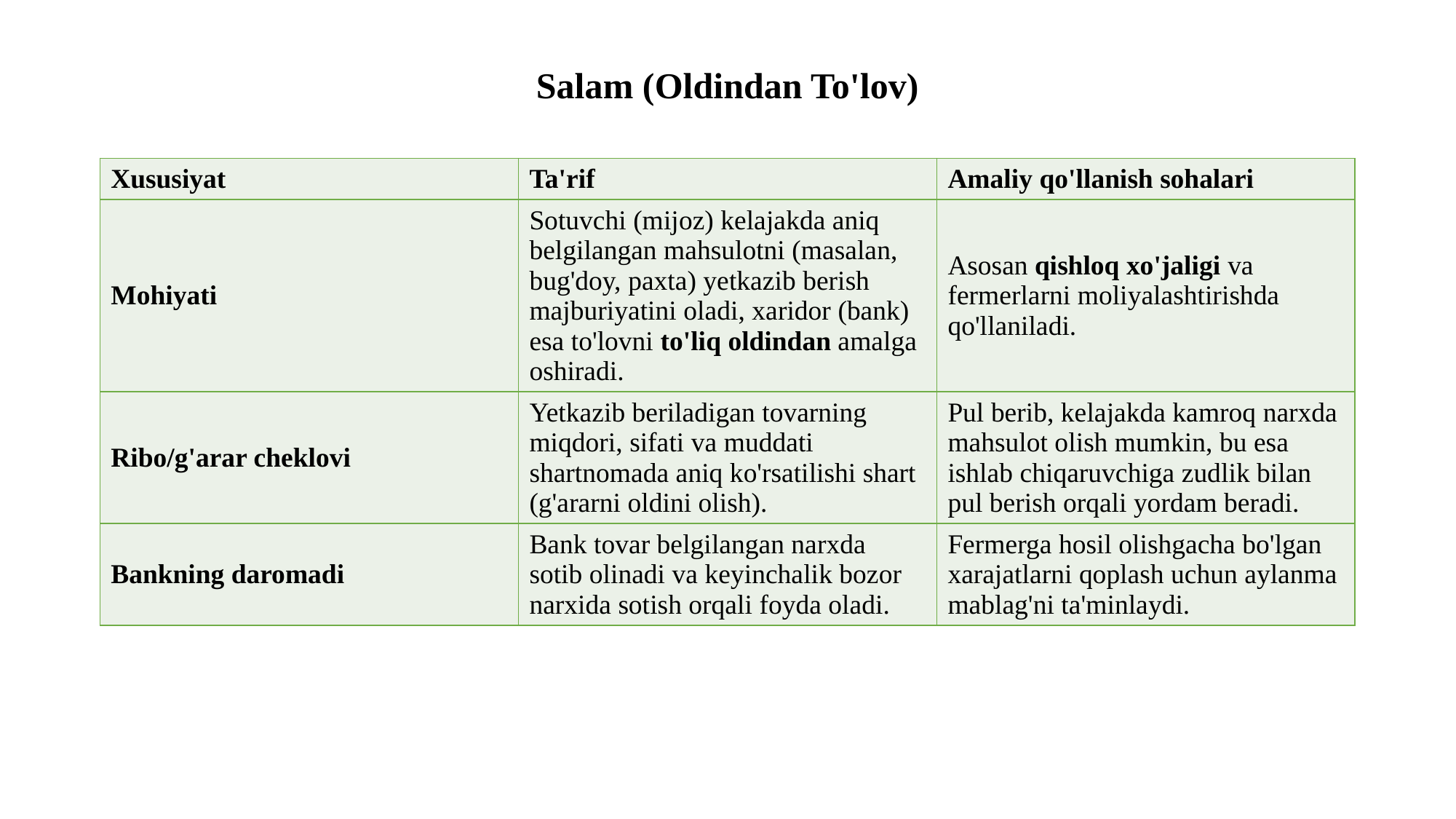

Salam (Oldindan To'lov)

| Xususiyat | Ta'rif | Amaliy qo'llanish sohalari |
| --- | --- | --- |
| Mohiyati | Sotuvchi (mijoz) kelajakda aniq belgilangan mahsulotni (masalan, bug'doy, paxta) yetkazib berish majburiyatini oladi, xaridor (bank) esa to'lovni to'liq oldindan amalga oshiradi. | Asosan qishloq xo'jaligi va fermerlarni moliyalashtirishda qo'llaniladi. |
| Ribo/g'arar cheklovi | Yetkazib beriladigan tovarning miqdori, sifati va muddati shartnomada aniq ko'rsatilishi shart (g'ararni oldini olish). | Pul berib, kelajakda kamroq narxda mahsulot olish mumkin, bu esa ishlab chiqaruvchiga zudlik bilan pul berish orqali yordam beradi. |
| Bankning daromadi | Bank tovar belgilangan narxda sotib olinadi va keyinchalik bozor narxida sotish orqali foyda oladi. | Fermerga hosil olishgacha bo'lgan xarajatlarni qoplash uchun aylanma mablag'ni ta'minlaydi. |